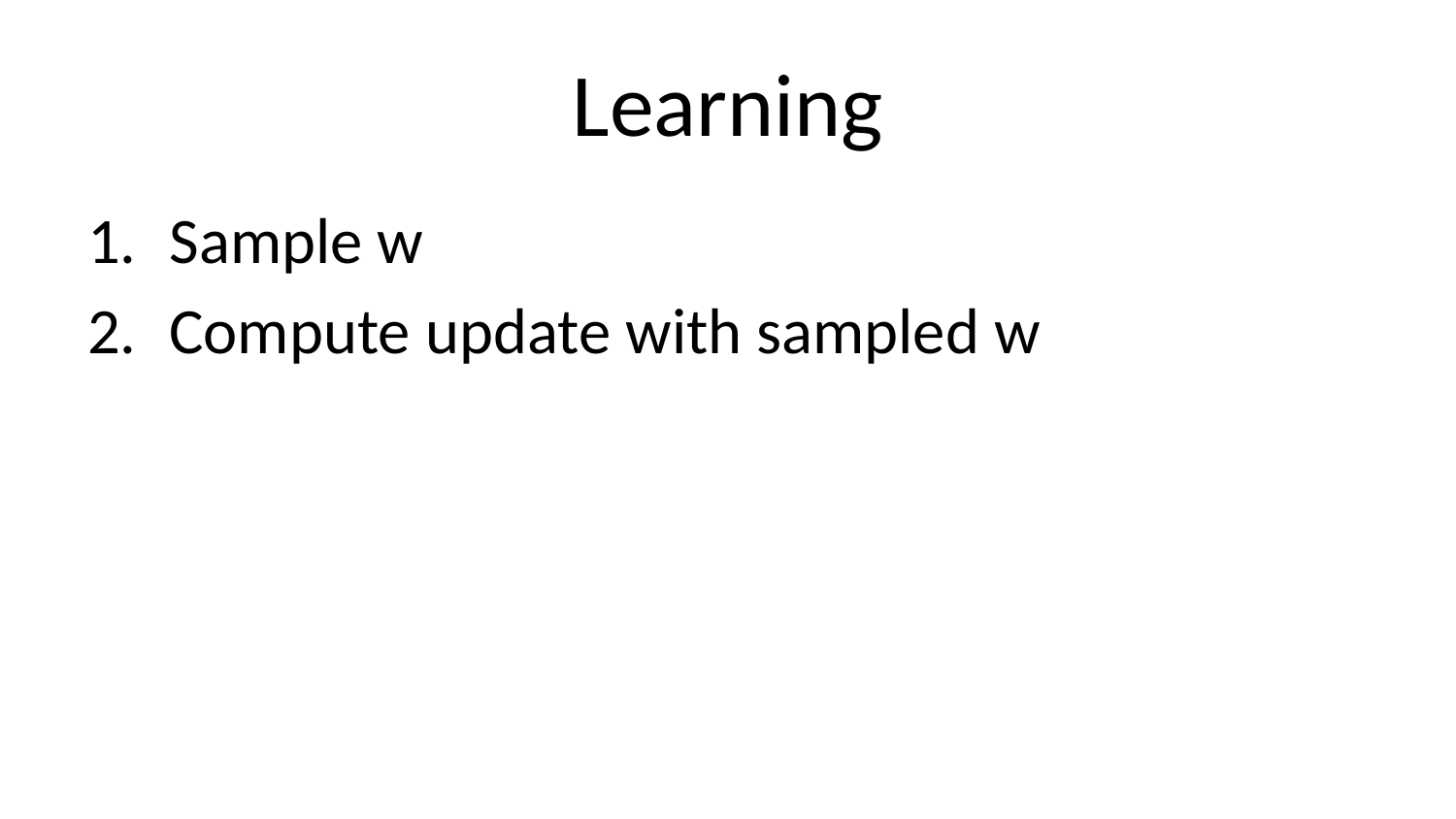

# Learning
Sample w
Compute update with sampled w